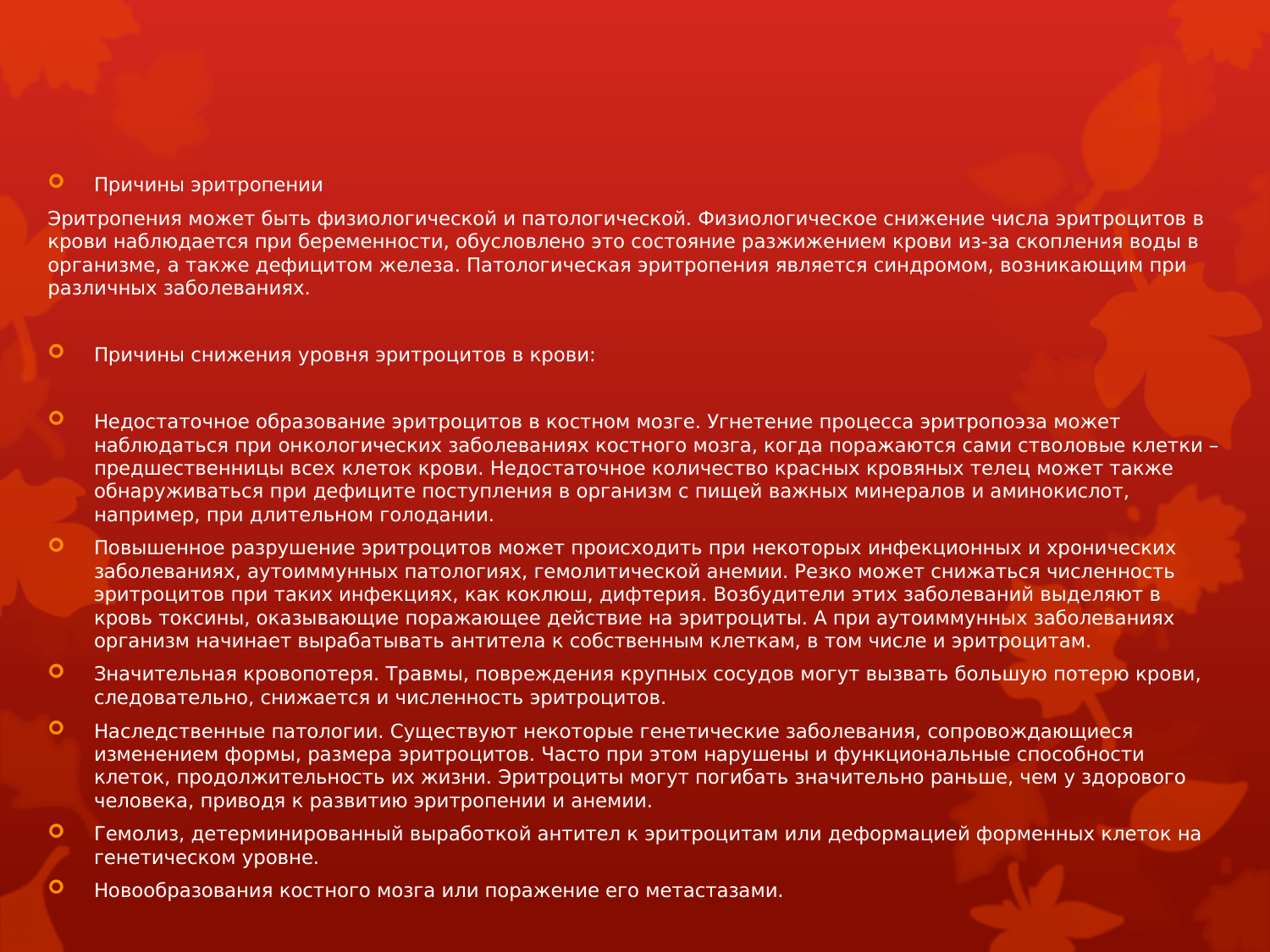

#
Причины эритропении
Эритропения может быть физиологической и патологической. Физиологическое снижение числа эритроцитов в крови наблюдается при беременности, обусловлено это состояние разжижением крови из-за скопления воды в организме, а также дефицитом железа. Патологическая эритропения является синдромом, возникающим при различных заболеваниях.

Причины снижения уровня эритроцитов в крови:

Недостаточное образование эритроцитов в костном мозге. Угнетение процесса эритропоэза может наблюдаться при онкологических заболеваниях костного мозга, когда поражаются сами стволовые клетки – предшественницы всех клеток крови. Недостаточное количество красных кровяных телец может также обнаруживаться при дефиците поступления в организм с пищей важных минералов и аминокислот, например, при длительном голодании.
Повышенное разрушение эритроцитов может происходить при некоторых инфекционных и хронических заболеваниях, аутоиммунных патологиях, гемолитической анемии. Резко может снижаться численность эритроцитов при таких инфекциях, как коклюш, дифтерия. Возбудители этих заболеваний выделяют в кровь токсины, оказывающие поражающее действие на эритроциты. А при аутоиммунных заболеваниях организм начинает вырабатывать антитела к собственным клеткам, в том числе и эритроцитам.
Значительная кровопотеря. Травмы, повреждения крупных сосудов могут вызвать большую потерю крови, следовательно, снижается и численность эритроцитов.
Наследственные патологии. Существуют некоторые генетические заболевания, сопровождающиеся изменением формы, размера эритроцитов. Часто при этом нарушены и функциональные способности клеток, продолжительность их жизни. Эритроциты могут погибать значительно раньше, чем у здорового человека, приводя к развитию эритропении и анемии.
Гемолиз, детерминированный выработкой антител к эритроцитам или деформацией форменных клеток на генетическом уровне.
Новообразования костного мозга или поражение его метастазами.